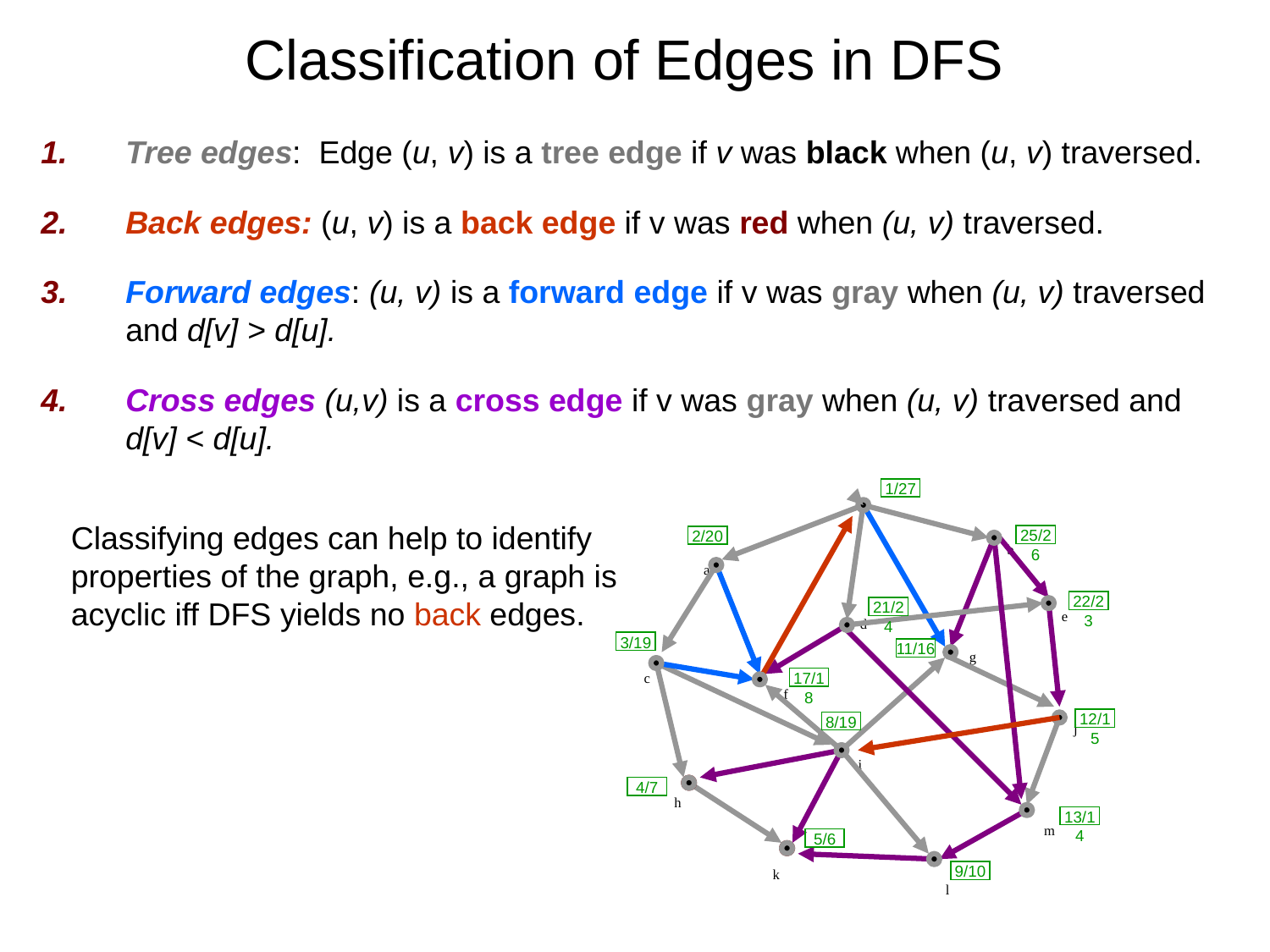

# Classification of Edges in DFS
Tree edges:  Edge (u, v) is a tree edge if v was black when (u, v) traversed.
Back edges: (u, v) is a back edge if v was red when (u, v) traversed.
Forward edges: (u, v) is a forward edge if v was gray when (u, v) traversed and d[v] > d[u].
Cross edges (u,v) is a cross edge if v was gray when (u, v) traversed and d[v] < d[u].

1/27
25/26
2/20
22/23
21/24
3/19
11/16
17/18
12/15
8/19
4/7
13/14
5/6
9/10
s

b

a

e

d

g

c

f

j

i

h

m

k
l
Classifying edges can help to identify
properties of the graph, e.g., a graph is
acyclic iff DFS yields no back edges.